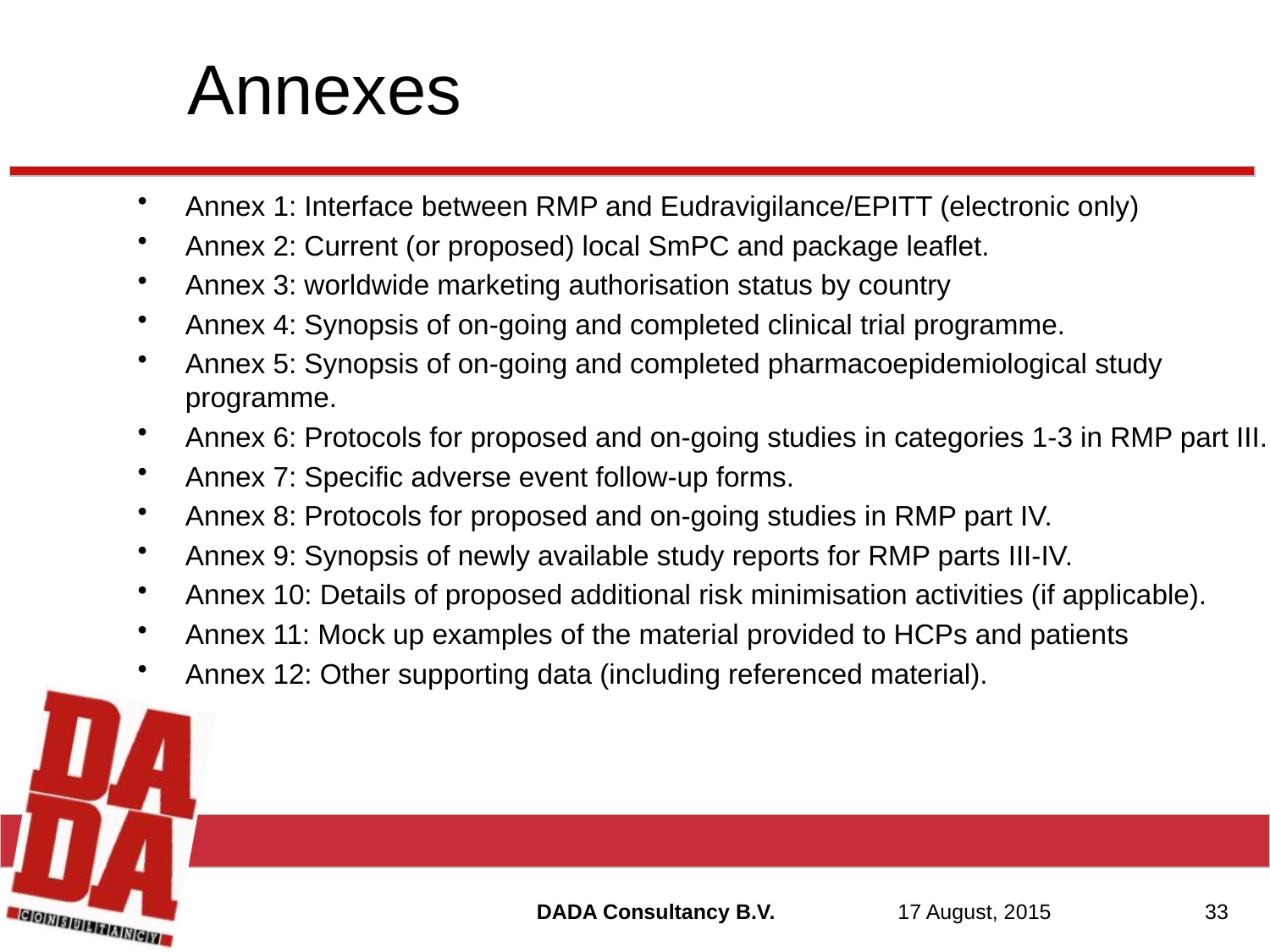

# Annexes
Annex 1: Interface between RMP and Eudravigilance/EPITT (electronic only)
Annex 2: Current (or proposed) local SmPC and package leaflet.
Annex 3: worldwide marketing authorisation status by country
Annex 4: Synopsis of on-going and completed clinical trial programme.
Annex 5: Synopsis of on-going and completed pharmacoepidemiological study programme.
Annex 6: Protocols for proposed and on-going studies in categories 1-3 in RMP part III.
Annex 7: Specific adverse event follow-up forms.
Annex 8: Protocols for proposed and on-going studies in RMP part IV.
Annex 9: Synopsis of newly available study reports for RMP parts III-IV.
Annex 10: Details of proposed additional risk minimisation activities (if applicable).
Annex 11: Mock up examples of the material provided to HCPs and patients
Annex 12: Other supporting data (including referenced material).
DADA Consultancy B.V.
17 August, 20152015
17 August, 2015